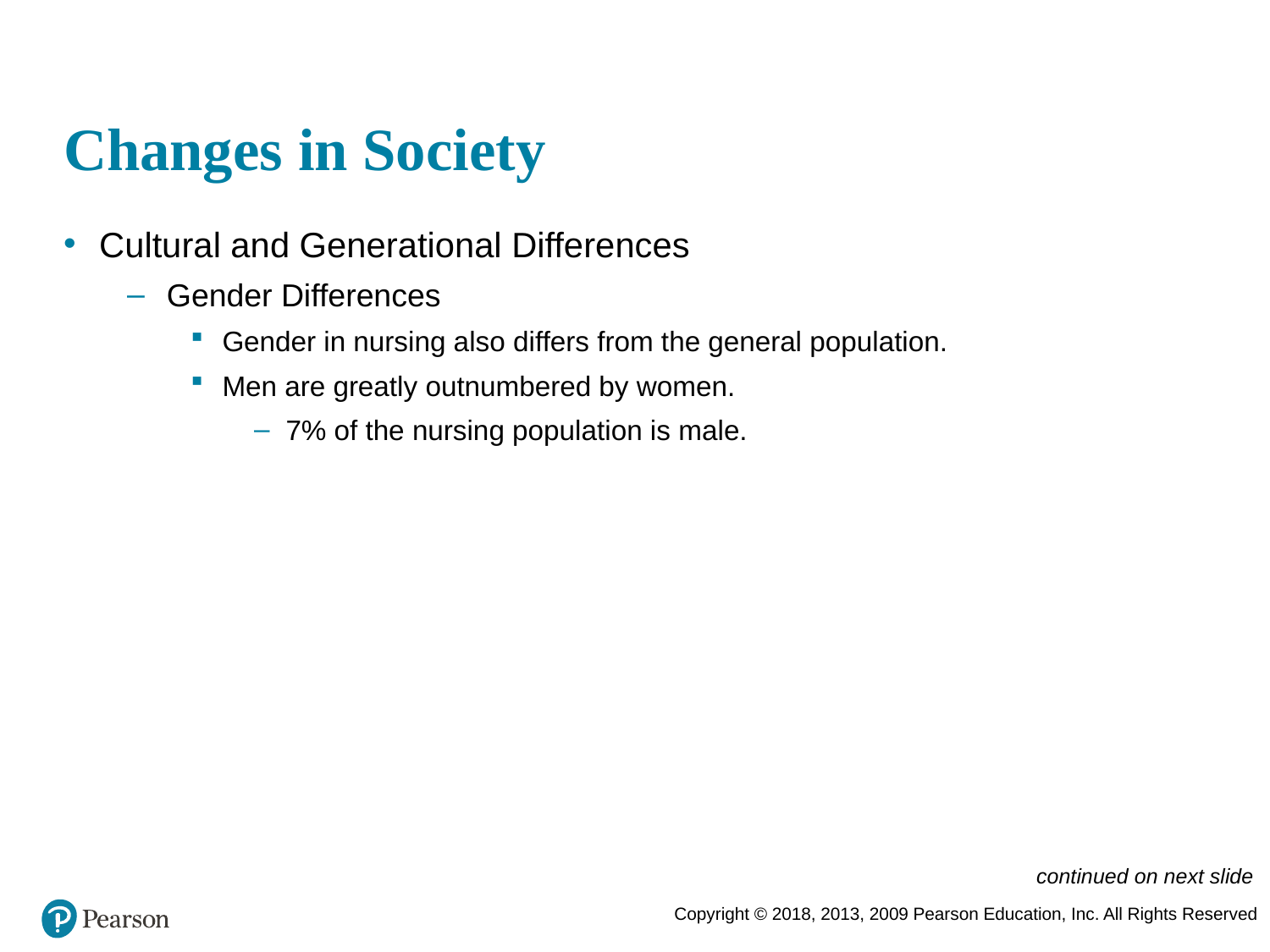

# Changes in Society
Cultural and Generational Differences
Gender Differences
Gender in nursing also differs from the general population.
Men are greatly outnumbered by women.
7% of the nursing population is male.
continued on next slide